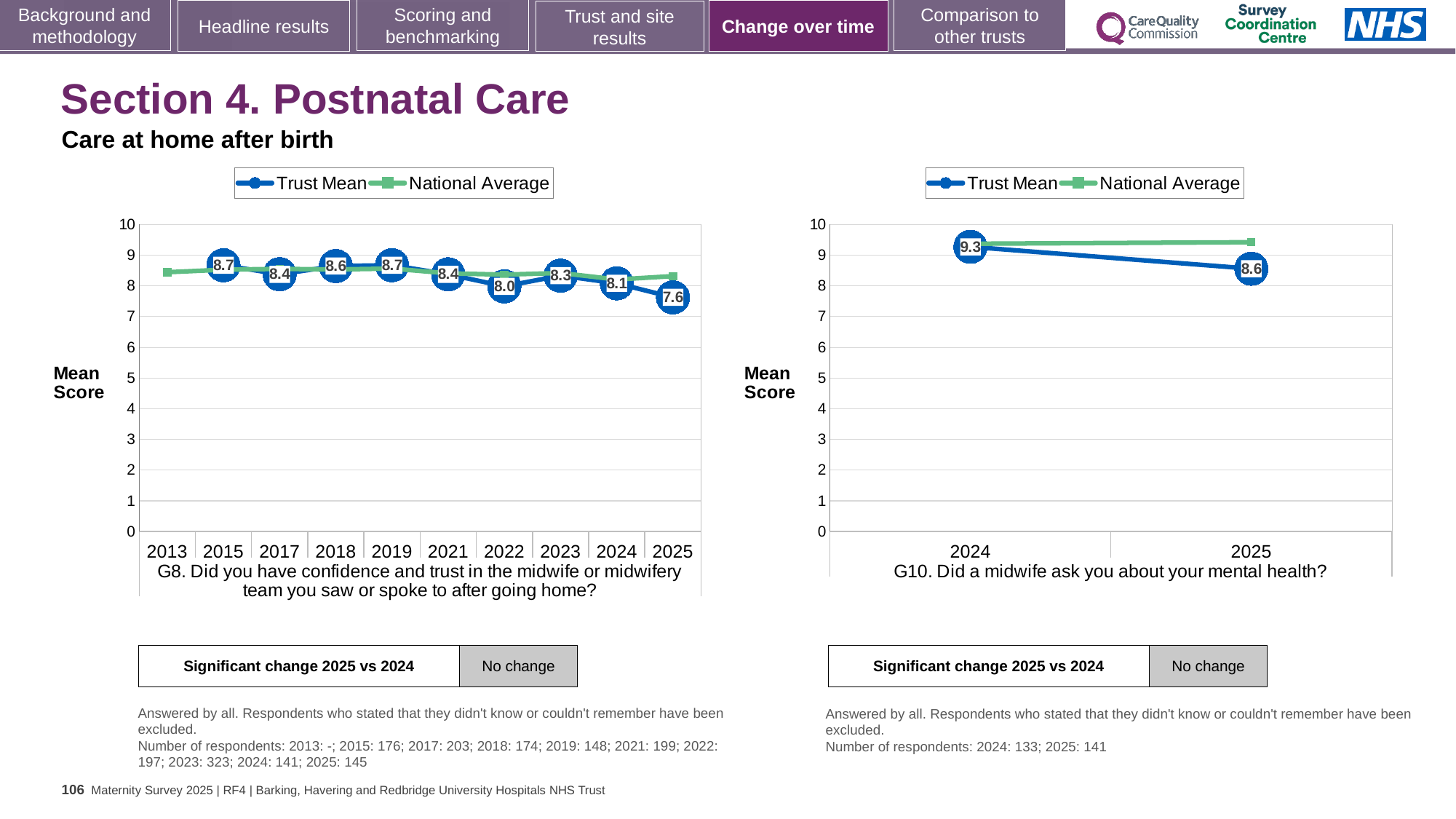

# Section 4. Postnatal Care
Care at home after birth

### Chart

| Category | Trust Mean | National Average |
|---|---|---|
| 2013 | None | 8.443394207072098 |
| 2015 | 8.669661275308554 | 8.525082438616236 |
| 2017 | 8.378018573246631 | 8.552800072025812 |
| 2018 | 8.644610134377707 | 8.53242768446763 |
| 2019 | 8.672680369570624 | 8.562109395838668 |
| 2021 | 8.37504287836662 | 8.407199752376819 |
| 2022 | 7.98428599646994 | 8.364492063172161 |
| 2023 | 8.332236245910005 | 8.417992586428651 |
| 2024 | 8.081964199111077 | 8.207325464757053 |
| 2025 | 7.625737871269624 | 8.315614423771441 |

### Chart

| Category | Trust Mean | National Average |
|---|---|---|
| 2024 | 9.270905046133244 | 9.371584549873807 |
| 2025 | 8.557095598747985 | 9.42051832693087 |
| Significant change 2025 vs 2024 | No change |
| --- | --- |
| Significant change 2025 vs 2024 | No change |
| --- | --- |
Answered by all. Respondents who stated that they didn't know or couldn't remember have been excluded.
Number of respondents: 2013: -; 2015: 176; 2017: 203; 2018: 174; 2019: 148; 2021: 199; 2022: 197; 2023: 323; 2024: 141; 2025: 145
Answered by all. Respondents who stated that they didn't know or couldn't remember have been excluded.
Number of respondents: 2024: 133; 2025: 141
106